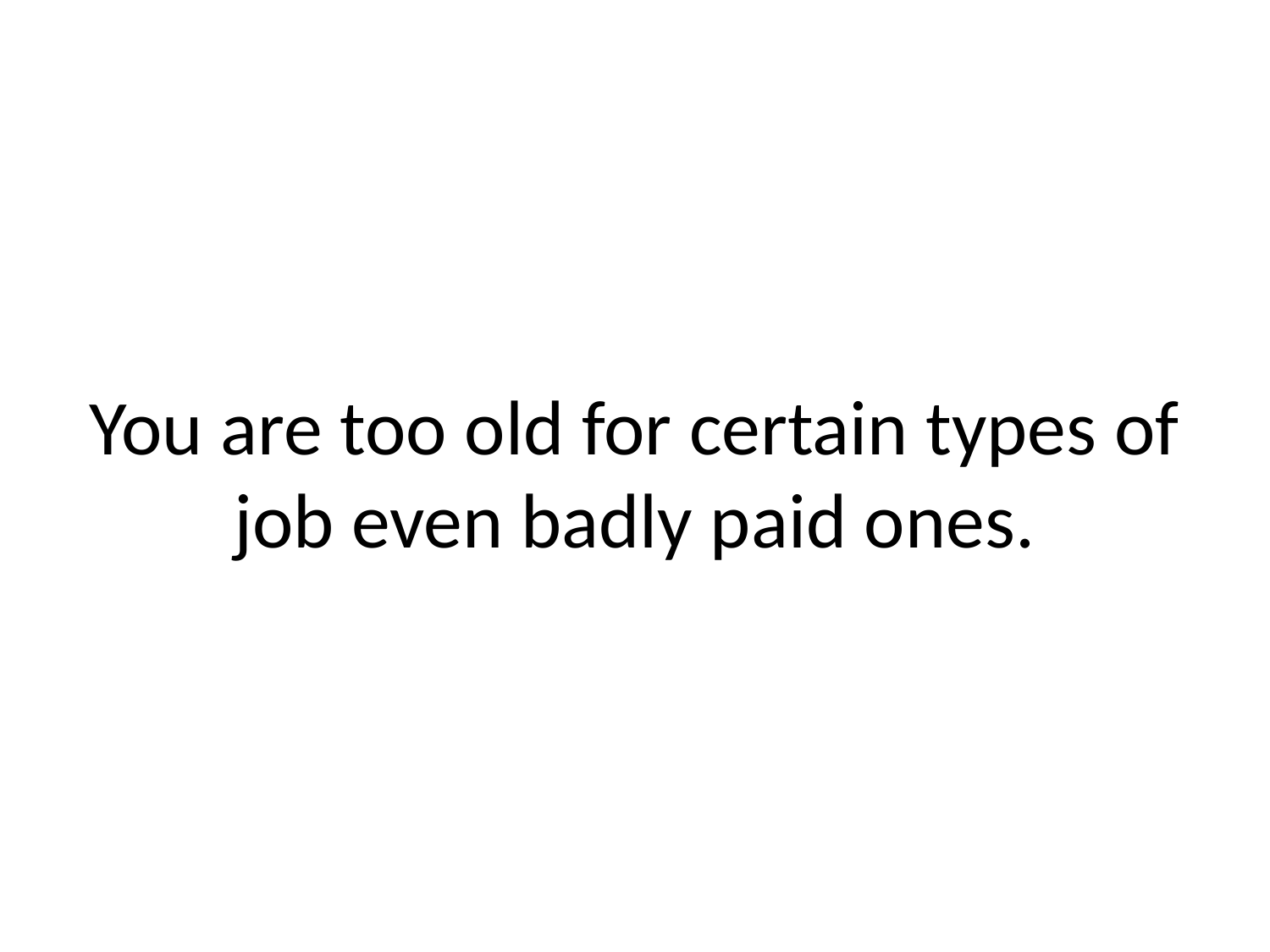

# You are too old for certain types of job even badly paid ones.